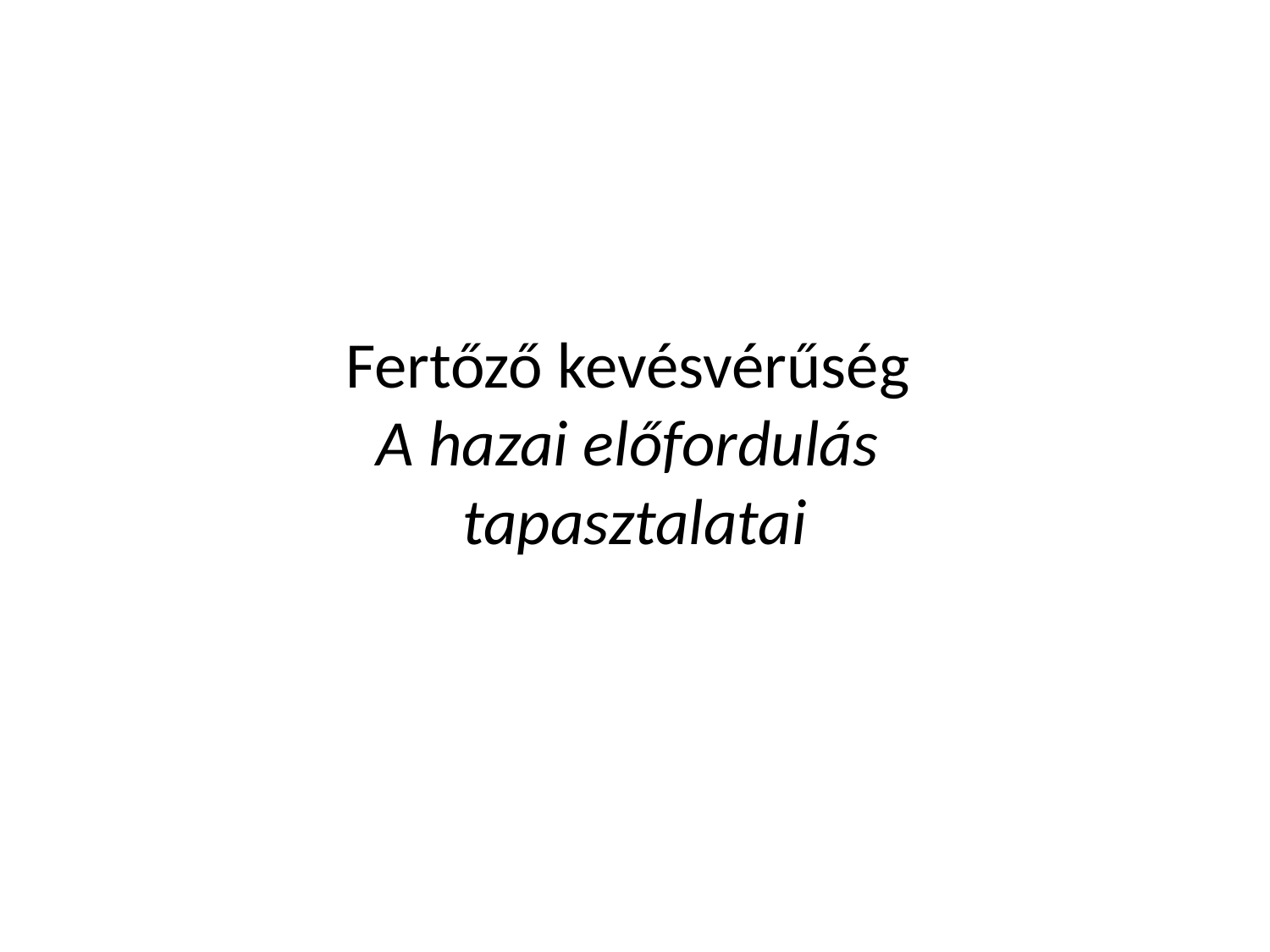

# Fertőző kevésvérűség A hazai előfordulás tapasztalatai